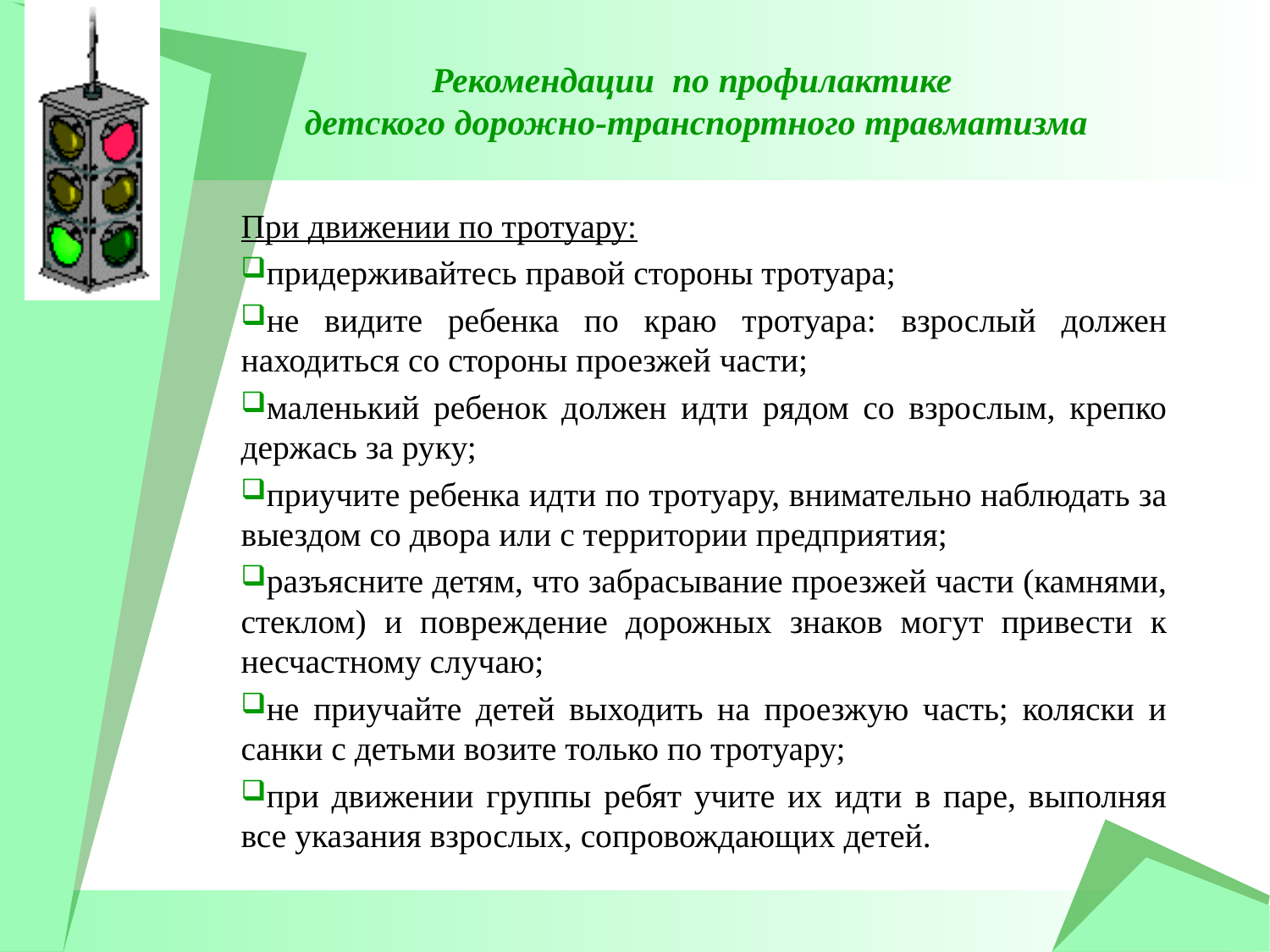

# Рекомендации  по профилактике детского дорожно-транспортного травматизма
При движении по тротуару:
придерживайтесь правой стороны тротуара;
не видите ребенка по краю тротуара: взрослый должен находиться со стороны проезжей части;
маленький ребенок должен идти рядом со взрослым, крепко держась за руку;
приучите ребенка идти по тротуару, внимательно наблюдать за выездом со двора или с территории предприятия;
разъясните детям, что забрасывание проезжей части (камнями, стеклом) и повреждение дорожных знаков могут привести к несчастному случаю;
не приучайте детей выходить на проезжую часть; коляски и санки с детьми возите только по тротуару;
при движении группы ребят учите их идти в паре, выполняя все указания взрослых, сопровождающих детей.